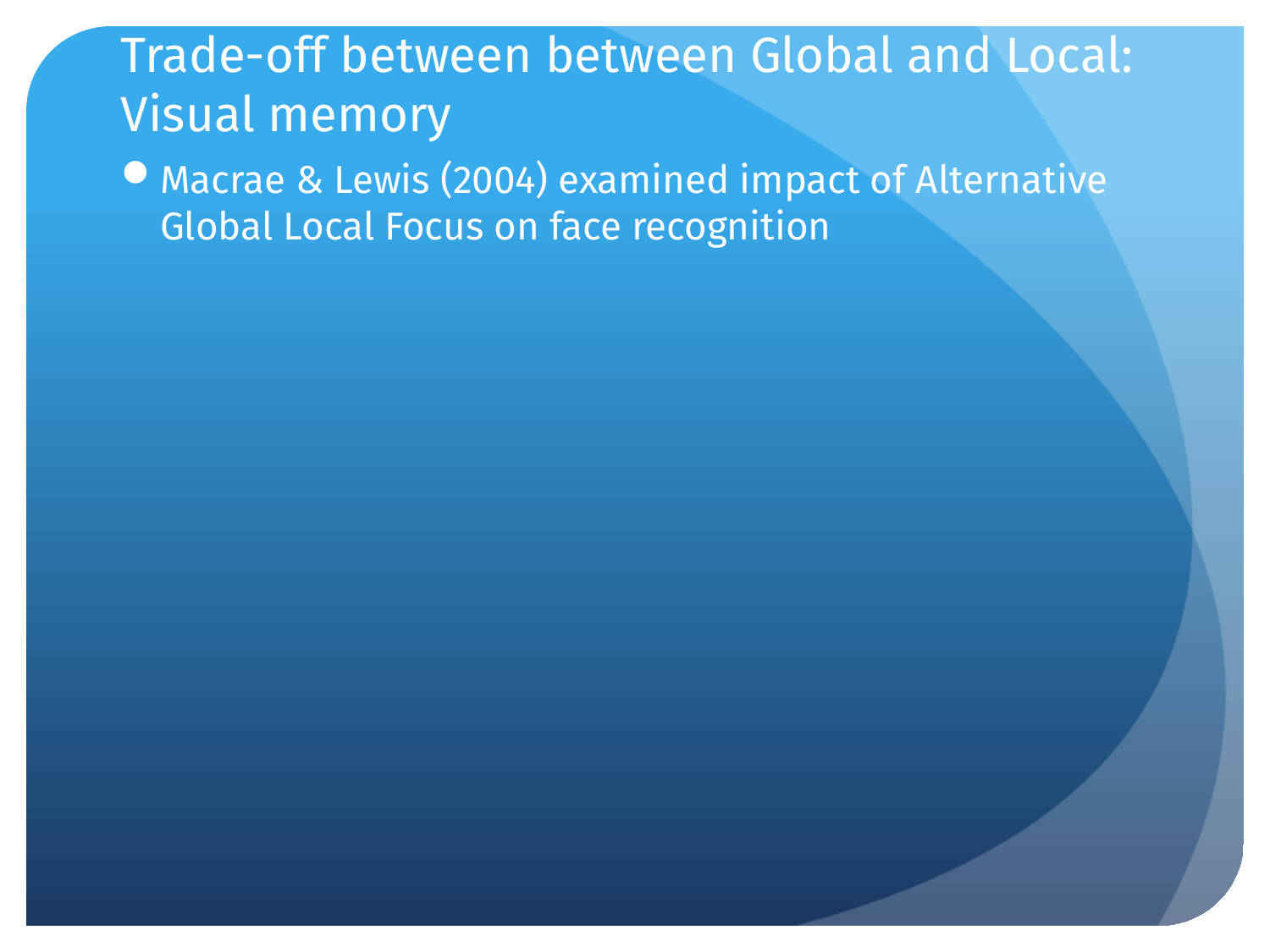

# Trade-off between between Global and Local: Visual memory
Macrae & Lewis (2004) examined impact of Alternative Global Local Focus on face recognition